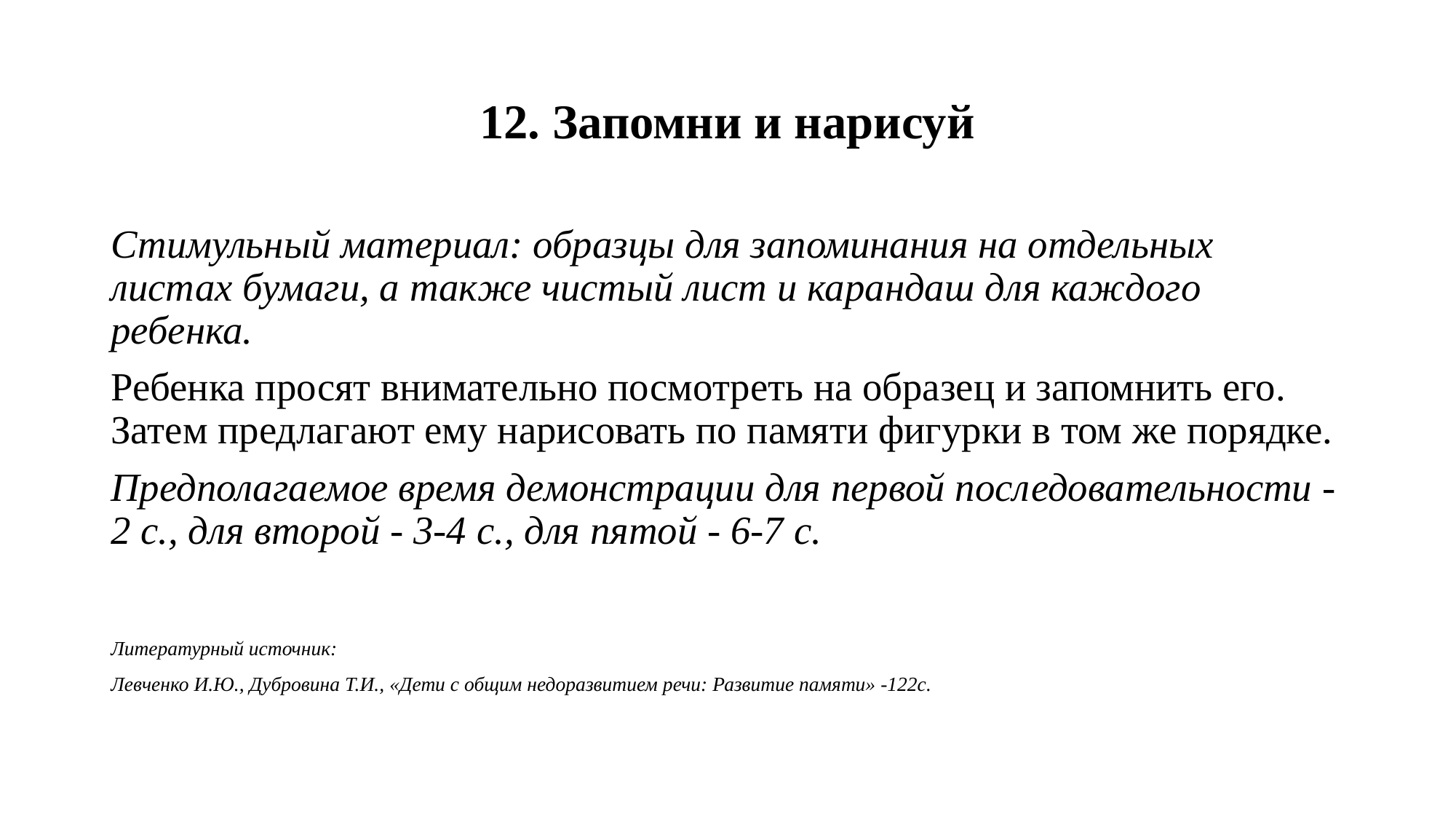

# 12. Запомни и нарисуй
Стимульный материал: образцы для запоминания на отдельных листах бумаги, а также чистый лист и карандаш для каждого ребенка.
Ребенка просят внимательно посмотреть на образец и запомнить его. Затем предлагают ему нарисовать по памяти фигурки в том же порядке.
Предполагаемое время демонстрации для первой последовательности - 2 с., для второй - 3-4 с., для пятой - 6-7 с.

Литературный источник:
Левченко И.Ю., Дубровина Т.И., «Дети с общим недоразвитием речи: Развитие памяти» -122с.